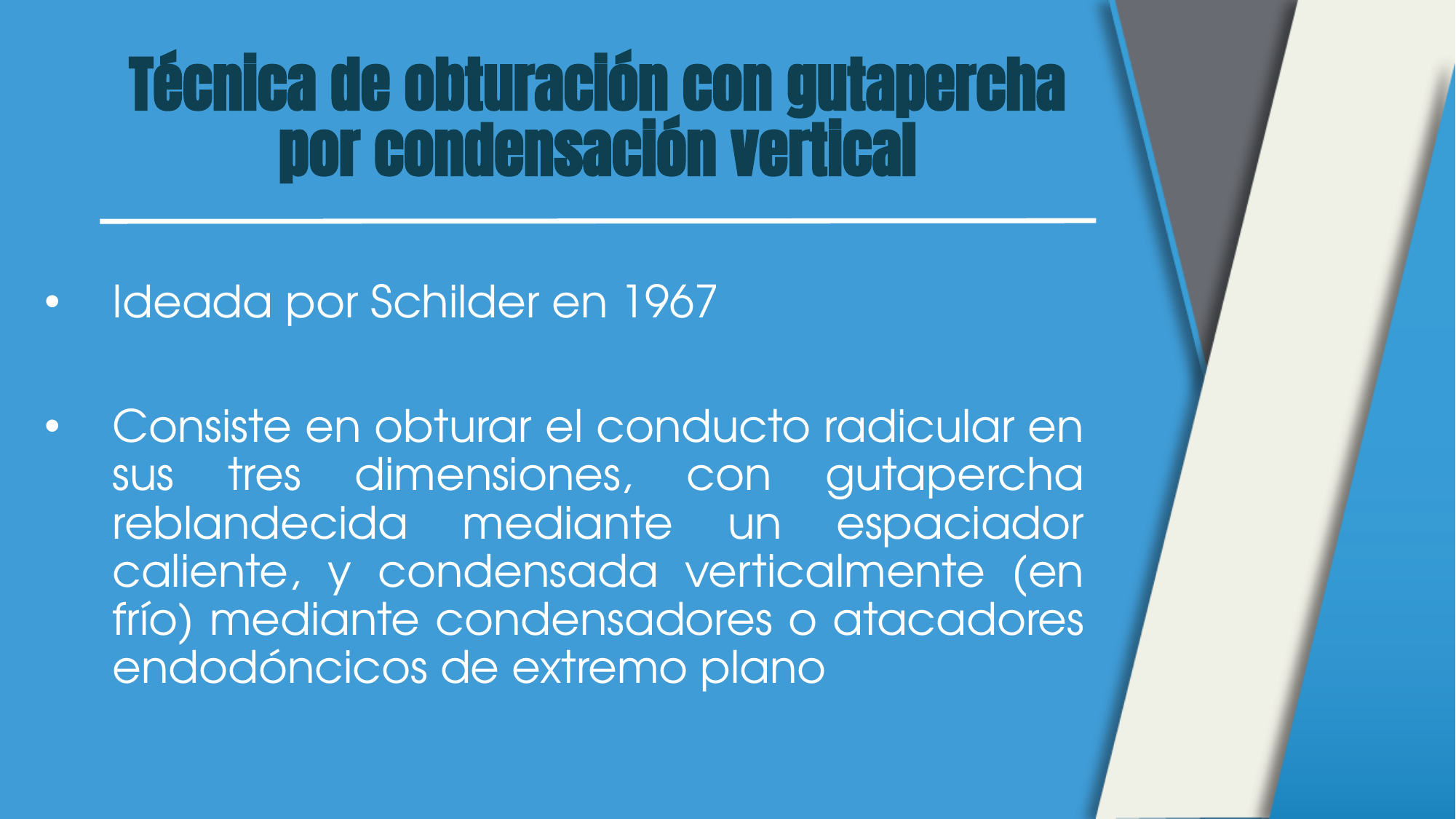

# Técnica de obturación con gutapercha por condensación vertical
Ideada por Schilder en 1967

Consiste en obturar el conducto radicular en sus tres dimensiones, con gutapercha reblandecida mediante un espaciador caliente, y condensada verticalmente (en frío) mediante condensadores o atacadores endodóncicos de extremo plano